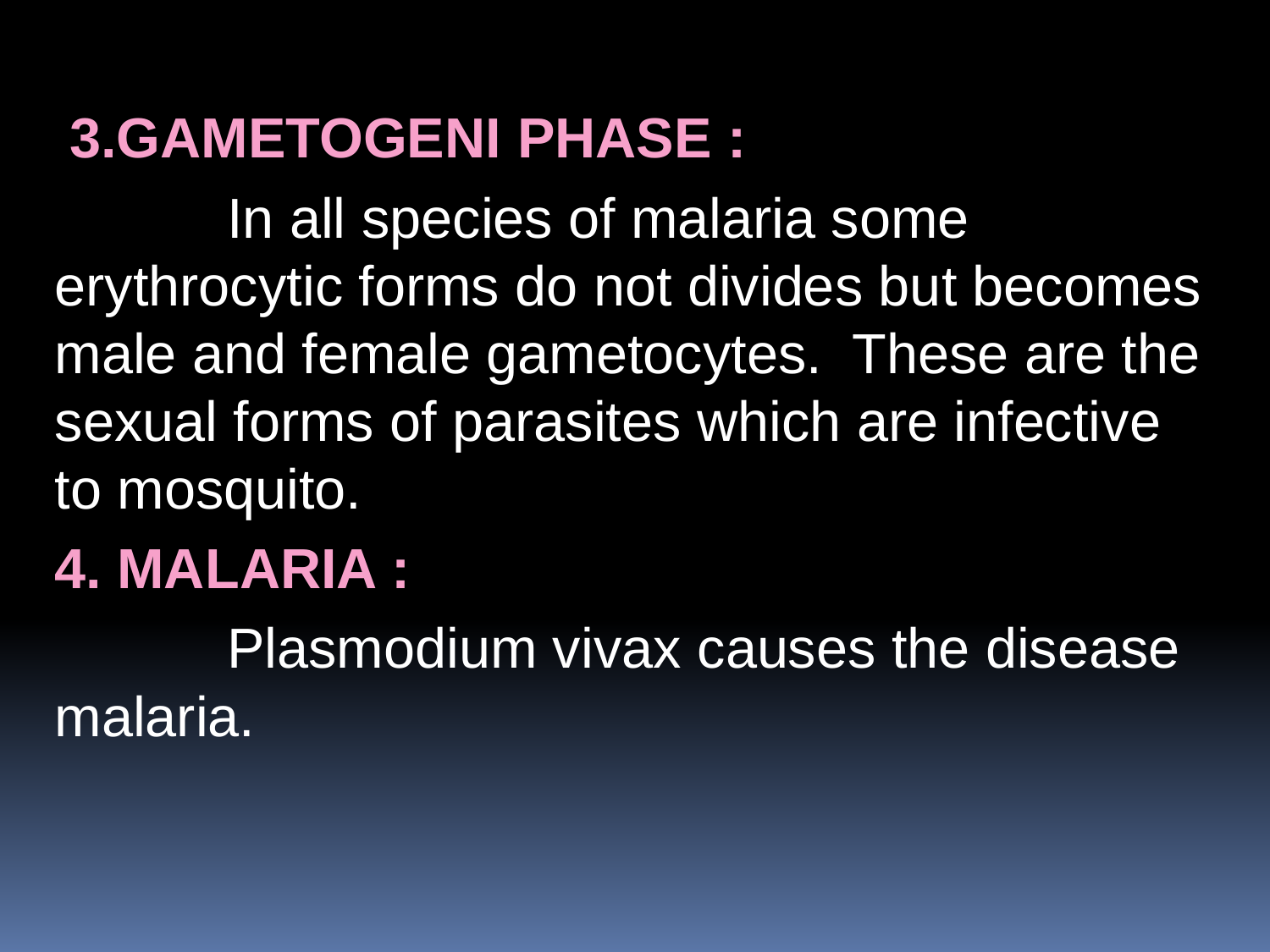

# 3.GAMETOGENI PHASE :
           In all species of malaria some erythrocytic forms do not divides but becomes male and female gametocytes.  These are the sexual forms of parasites which are infective to mosquito.
4. MALARIA :
           Plasmodium vivax causes the disease malaria.